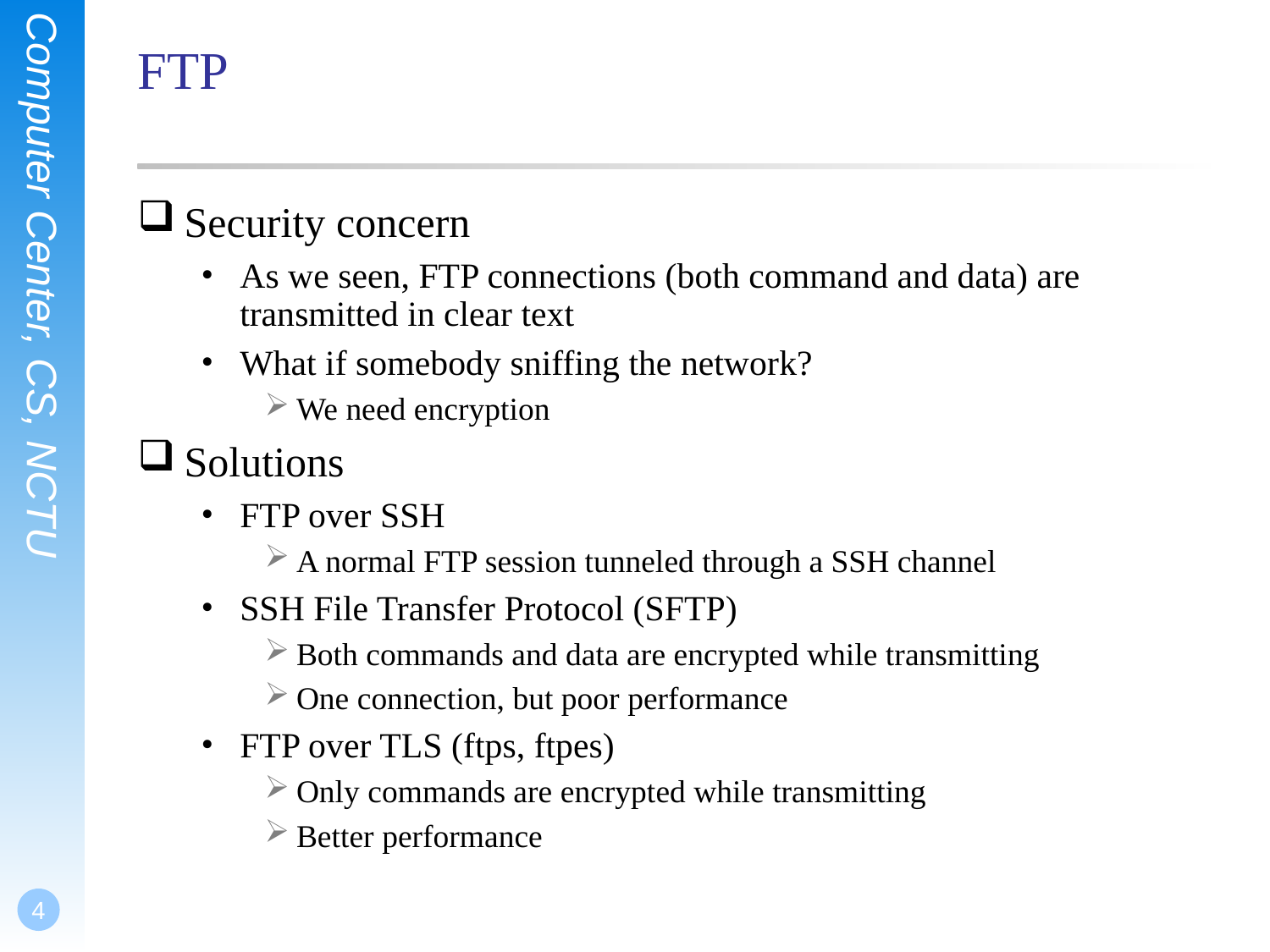

FTP
Security concern
As we seen, FTP connections (both command and data) are transmitted in clear text
What if somebody sniffing the network?
We need encryption
Solutions
FTP over SSH
A normal FTP session tunneled through a SSH channel
SSH File Transfer Protocol (SFTP)
Both commands and data are encrypted while transmitting
One connection, but poor performance
FTP over TLS (ftps, ftpes)
Only commands are encrypted while transmitting
Better performance